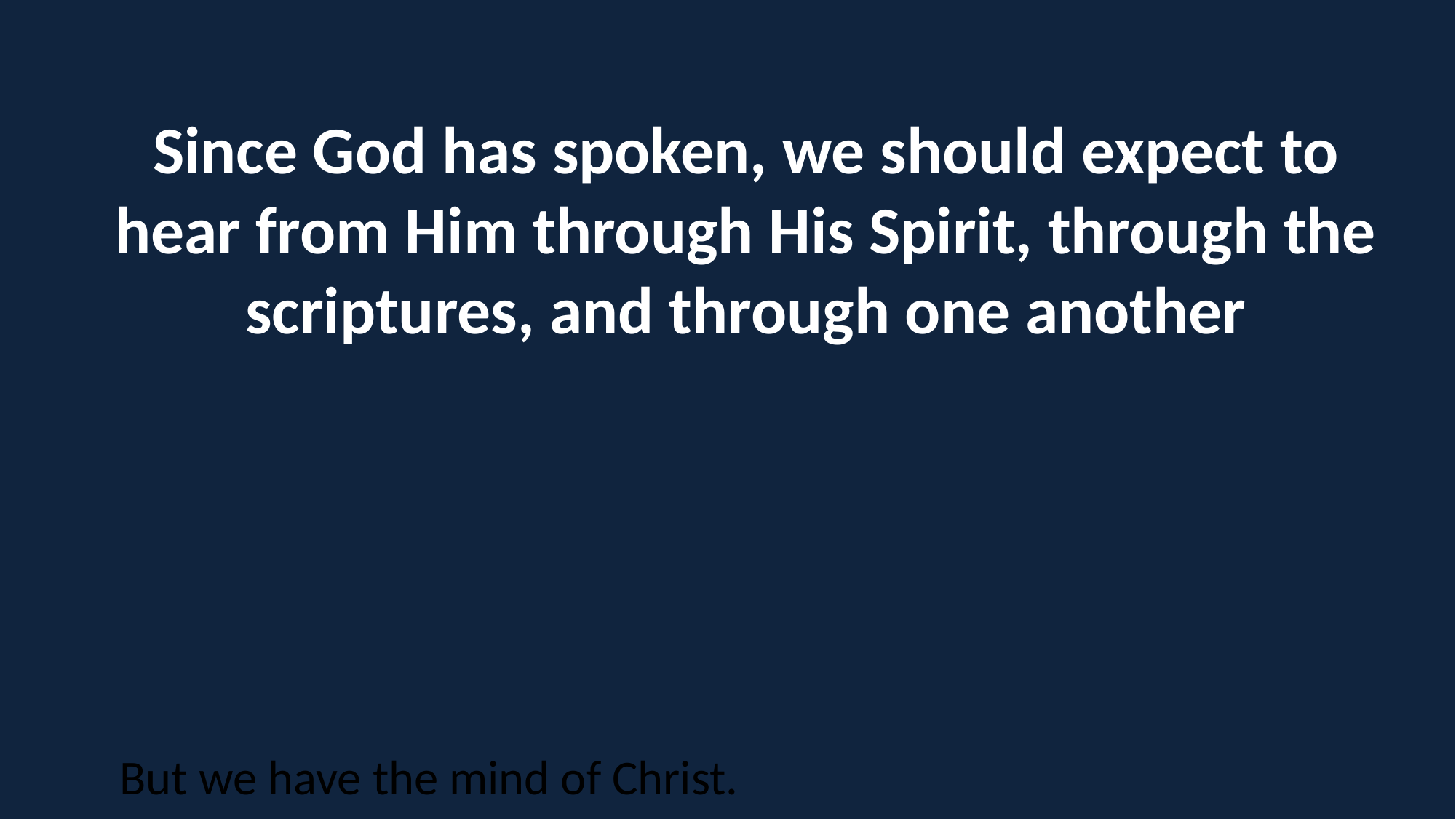

Since God has spoken, we should expect to hear from Him through His Spirit, through the scriptures, and through one another

But we have the mind of Christ.